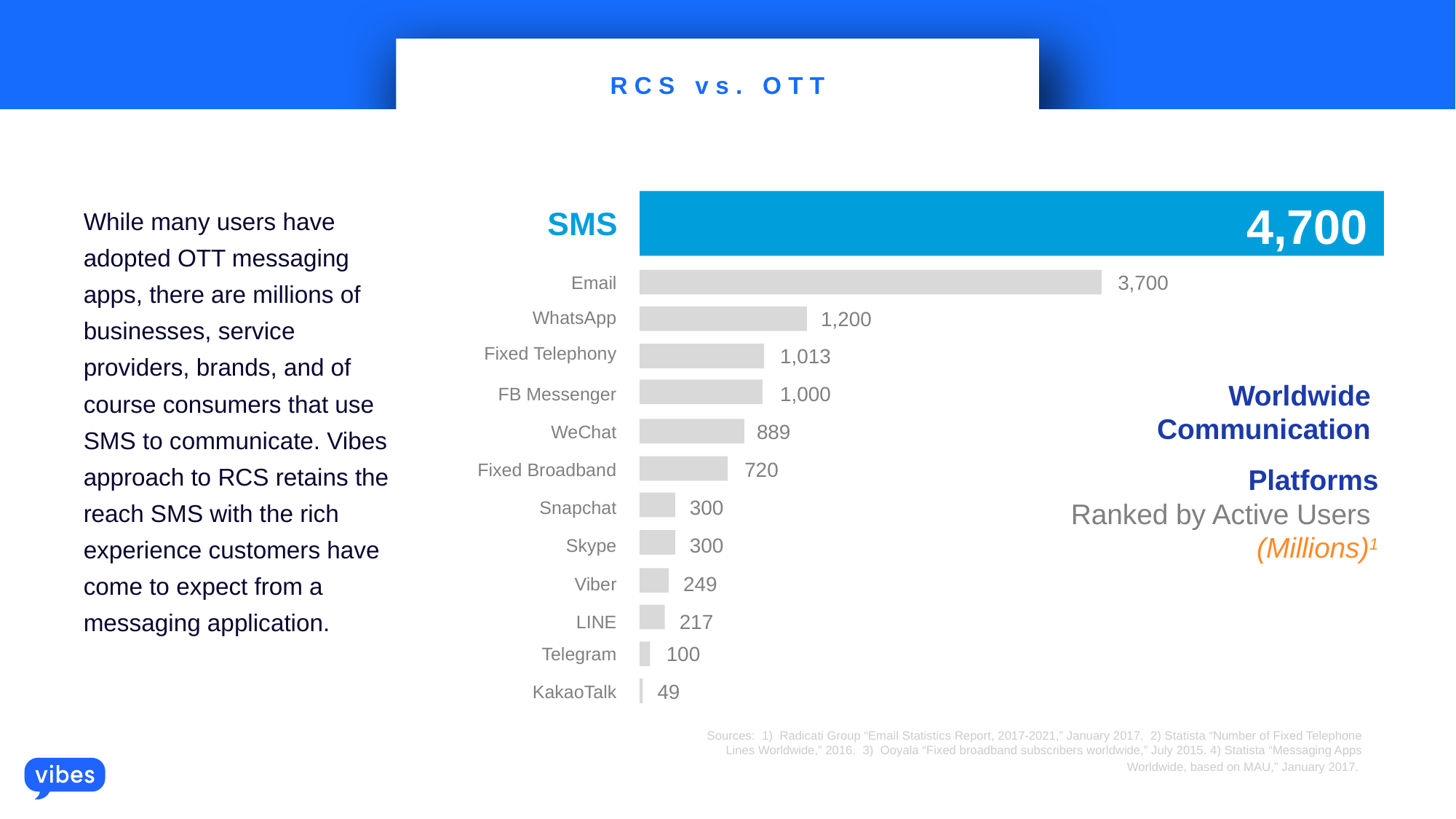

RCS vs. OTT

4,700

While many users have adopted OTT messaging apps, there are millions of businesses, service providers, brands, and of course consumers that use SMS to communicate. Vibes approach to RCS retains the reach SMS with the rich experience customers have come to expect from a messaging application.
SMS
Email
3,700

WhatsApp
1,200

Fixed Telephony
1,013

FB Messenger
1,000
WeChat
889

Fixed Broadband
720

Snapchat
300

Skype
300

Viber
249

LINE
217
Telegram
100

KakaoTalk
49
Worldwide
Communication
Platforms
Ranked by Active Users
(Millions)1
Sources:  1)  Radicati Group “Email Statistics Report, 2017-2021,” January 2017.  2) Statista “Number of Fixed Telephone Lines Worldwide,” 2016.  3)  Ooyala “Fixed broadband subscribers worldwide,” July 2015. 4) Statista “Messaging Apps Worldwide, based on MAU,” January 2017.